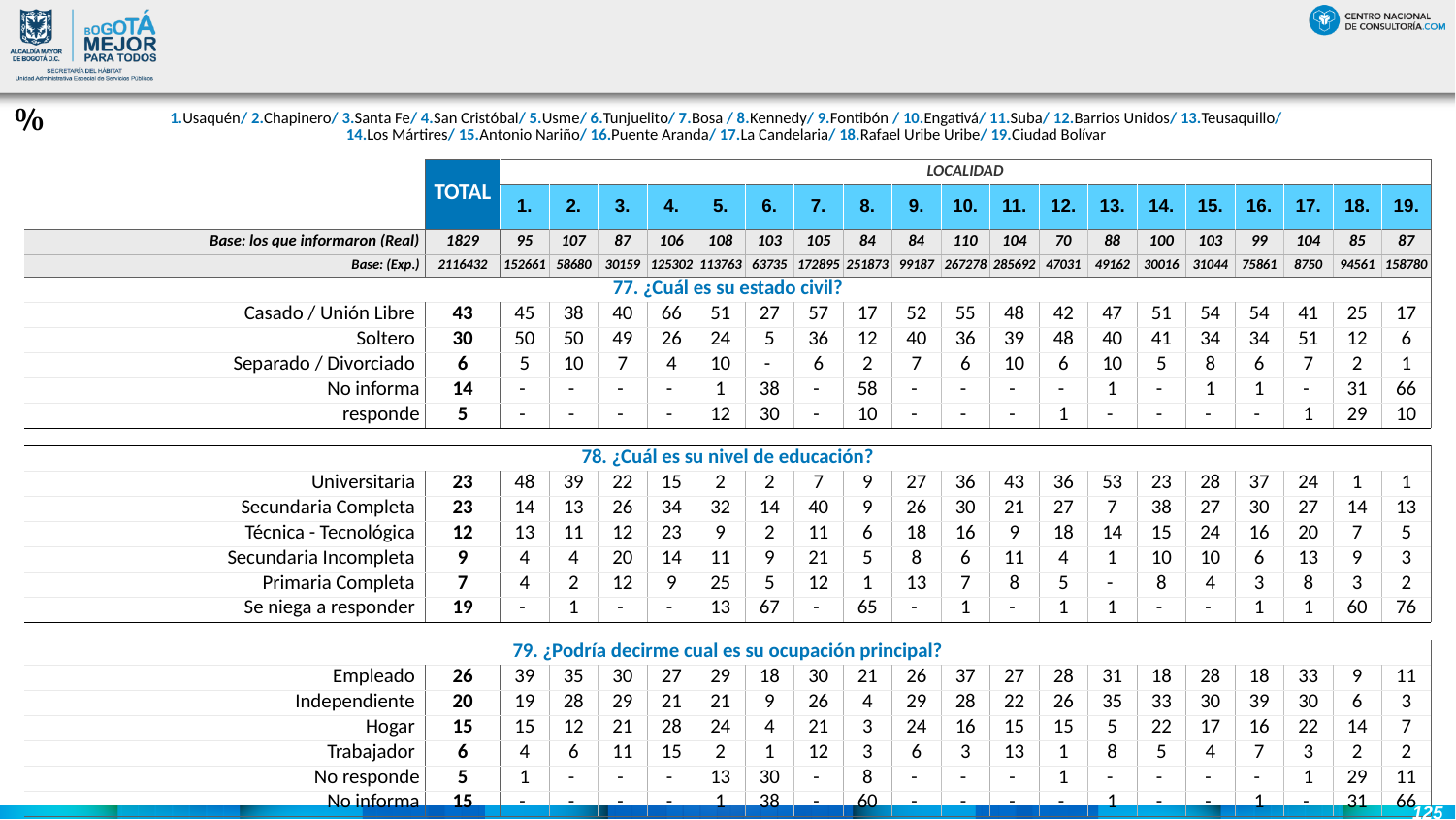

#
%
| 1.Usaquén/ 2.Chapinero/ 3.Santa Fe/ 4.San Cristóbal/ 5.Usme/ 6.Tunjuelito/ 7.Bosa / 8.Kennedy/ 9.Fontibón / 10.Engativá/ 11.Suba/ 12.Barrios Unidos/ 13.Teusaquillo/ 14.Los Mártires/ 15.Antonio Nariño/ 16.Puente Aranda/ 17.La Candelaria/ 18.Rafael Uribe Uribe/ 19.Ciudad Bolívar |
| --- |
|  | TOTAL | LOCALIDAD |  |  |  |  |  |  |  |  |  |  |  |  |  |  |  |  |  |  |
| --- | --- | --- | --- | --- | --- | --- | --- | --- | --- | --- | --- | --- | --- | --- | --- | --- | --- | --- | --- | --- |
|  |  | 1. | 2. | 3. | 4. | 5. | 6. | 7. | 8. | 9. | 10. | 11. | 12. | 13. | 14. | 15. | 16. | 17. | 18. | 19. |
| Base: los que informaron (Real) | 1829 | 95 | 107 | 87 | 106 | 108 | 103 | 105 | 84 | 84 | 110 | 104 | 70 | 88 | 100 | 103 | 99 | 104 | 85 | 87 |
| Base: (Exp.) | 2116432 | 152661 | 58680 | 30159 | 125302 | 113763 | 63735 | 172895 | 251873 | 99187 | 267278 | 285692 | 47031 | 49162 | 30016 | 31044 | 75861 | 8750 | 94561 | 158780 |
| 77. ¿Cuál es su estado civil? |  |  |  |  |  |  |  |  |  |  |  |  |  |  |  |  |  |  |  |  |
| Casado / Unión Libre | 43 | 45 | 38 | 40 | 66 | 51 | 27 | 57 | 17 | 52 | 55 | 48 | 42 | 47 | 51 | 54 | 54 | 41 | 25 | 17 |
| Soltero | 30 | 50 | 50 | 49 | 26 | 24 | 5 | 36 | 12 | 40 | 36 | 39 | 48 | 40 | 41 | 34 | 34 | 51 | 12 | 6 |
| Separado / Divorciado | 6 | 5 | 10 | 7 | 4 | 10 | - | 6 | 2 | 7 | 6 | 10 | 6 | 10 | 5 | 8 | 6 | 7 | 2 | 1 |
| No informa | 14 | - | - | - | - | 1 | 38 | - | 58 | - | - | - | - | 1 | - | 1 | 1 | - | 31 | 66 |
| responde | 5 | - | - | - | - | 12 | 30 | - | 10 | - | - | - | 1 | - | - | - | - | 1 | 29 | 10 |
|  |  |  |  |  |  |  |  |  |  |  |  |  |  |  |  |  |  |  |  |  |
| 78. ¿Cuál es su nivel de educación? |  |  |  |  |  |  |  |  |  |  |  |  |  |  |  |  |  |  |  |  |
| Universitaria | 23 | 48 | 39 | 22 | 15 | 2 | 2 | 7 | 9 | 27 | 36 | 43 | 36 | 53 | 23 | 28 | 37 | 24 | 1 | 1 |
| Secundaria Completa | 23 | 14 | 13 | 26 | 34 | 32 | 14 | 40 | 9 | 26 | 30 | 21 | 27 | 7 | 38 | 27 | 30 | 27 | 14 | 13 |
| Técnica - Tecnológica | 12 | 13 | 11 | 12 | 23 | 9 | 2 | 11 | 6 | 18 | 16 | 9 | 18 | 14 | 15 | 24 | 16 | 20 | 7 | 5 |
| Secundaria Incompleta | 9 | 4 | 4 | 20 | 14 | 11 | 9 | 21 | 5 | 8 | 6 | 11 | 4 | 1 | 10 | 10 | 6 | 13 | 9 | 3 |
| Primaria Completa | 7 | 4 | 2 | 12 | 9 | 25 | 5 | 12 | 1 | 13 | 7 | 8 | 5 | - | 8 | 4 | 3 | 8 | 3 | 2 |
| Se niega a responder | 19 | - | 1 | - | - | 13 | 67 | - | 65 | - | 1 | - | 1 | 1 | - | - | 1 | 1 | 60 | 76 |
|  |  |  |  |  |  |  |  |  |  |  |  |  |  |  |  |  |  |  |  |  |
| 79. ¿Podría decirme cual es su ocupación principal? |  |  |  |  |  |  |  |  |  |  |  |  |  |  |  |  |  |  |  |  |
| Empleado | 26 | 39 | 35 | 30 | 27 | 29 | 18 | 30 | 21 | 26 | 37 | 27 | 28 | 31 | 18 | 28 | 18 | 33 | 9 | 11 |
| Independiente | 20 | 19 | 28 | 29 | 21 | 21 | 9 | 26 | 4 | 29 | 28 | 22 | 26 | 35 | 33 | 30 | 39 | 30 | 6 | 3 |
| Hogar | 15 | 15 | 12 | 21 | 28 | 24 | 4 | 21 | 3 | 24 | 16 | 15 | 15 | 5 | 22 | 17 | 16 | 22 | 14 | 7 |
| Trabajador | 6 | 4 | 6 | 11 | 15 | 2 | 1 | 12 | 3 | 6 | 3 | 13 | 1 | 8 | 5 | 4 | 7 | 3 | 2 | 2 |
| No responde | 5 | 1 | - | - | - | 13 | 30 | - | 8 | - | - | - | 1 | - | - | - | - | 1 | 29 | 11 |
| No informa | 15 | - | - | - | - | 1 | 38 | - | 60 | - | - | - | - | 1 | - | - | 1 | - | 31 | 66 |
125